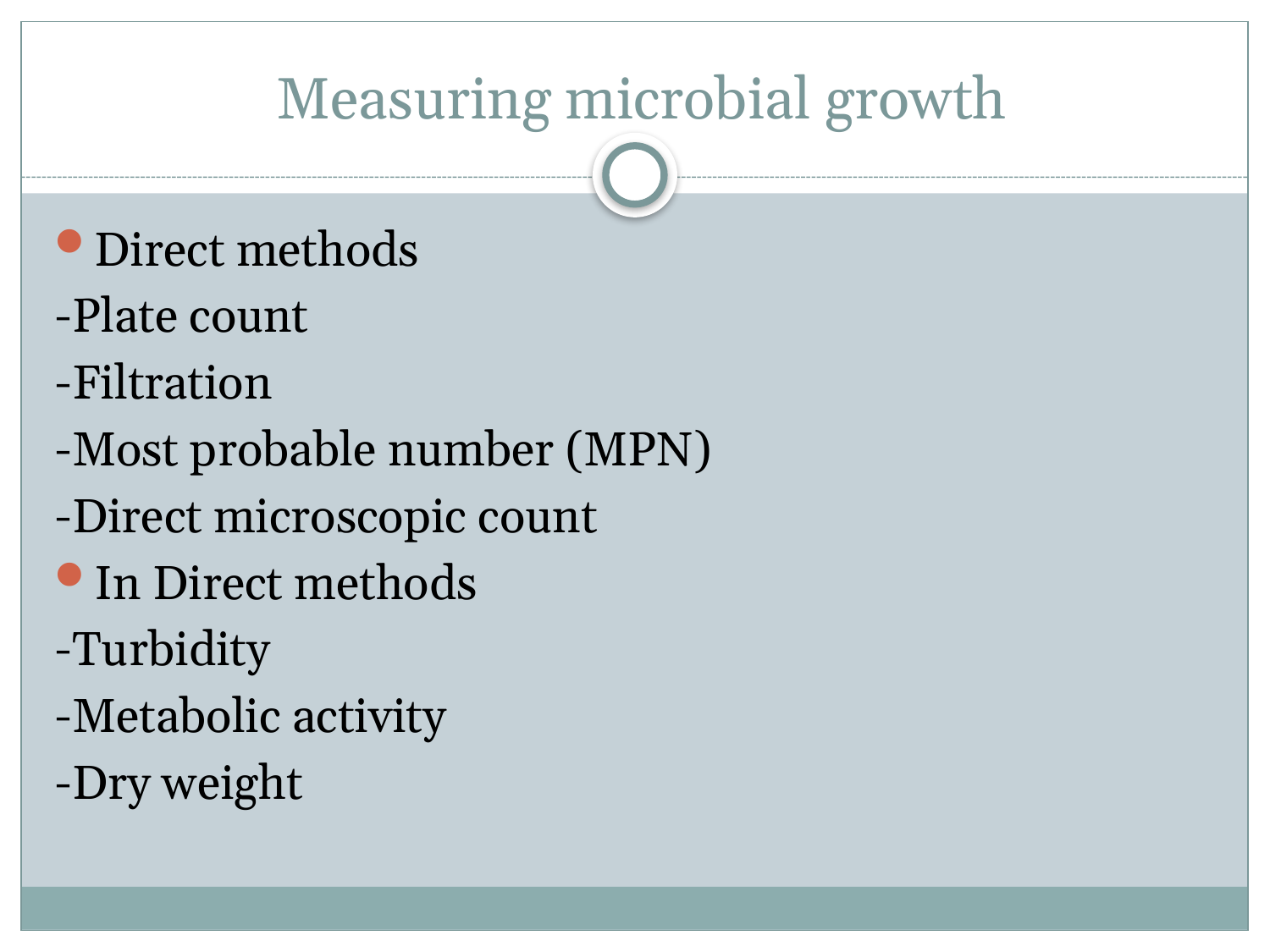

# Measuring microbial growth
Direct methods
-Plate count
-Filtration
-Most probable number (MPN)
-Direct microscopic count
In Direct methods
-Turbidity
-Metabolic activity
-Dry weight